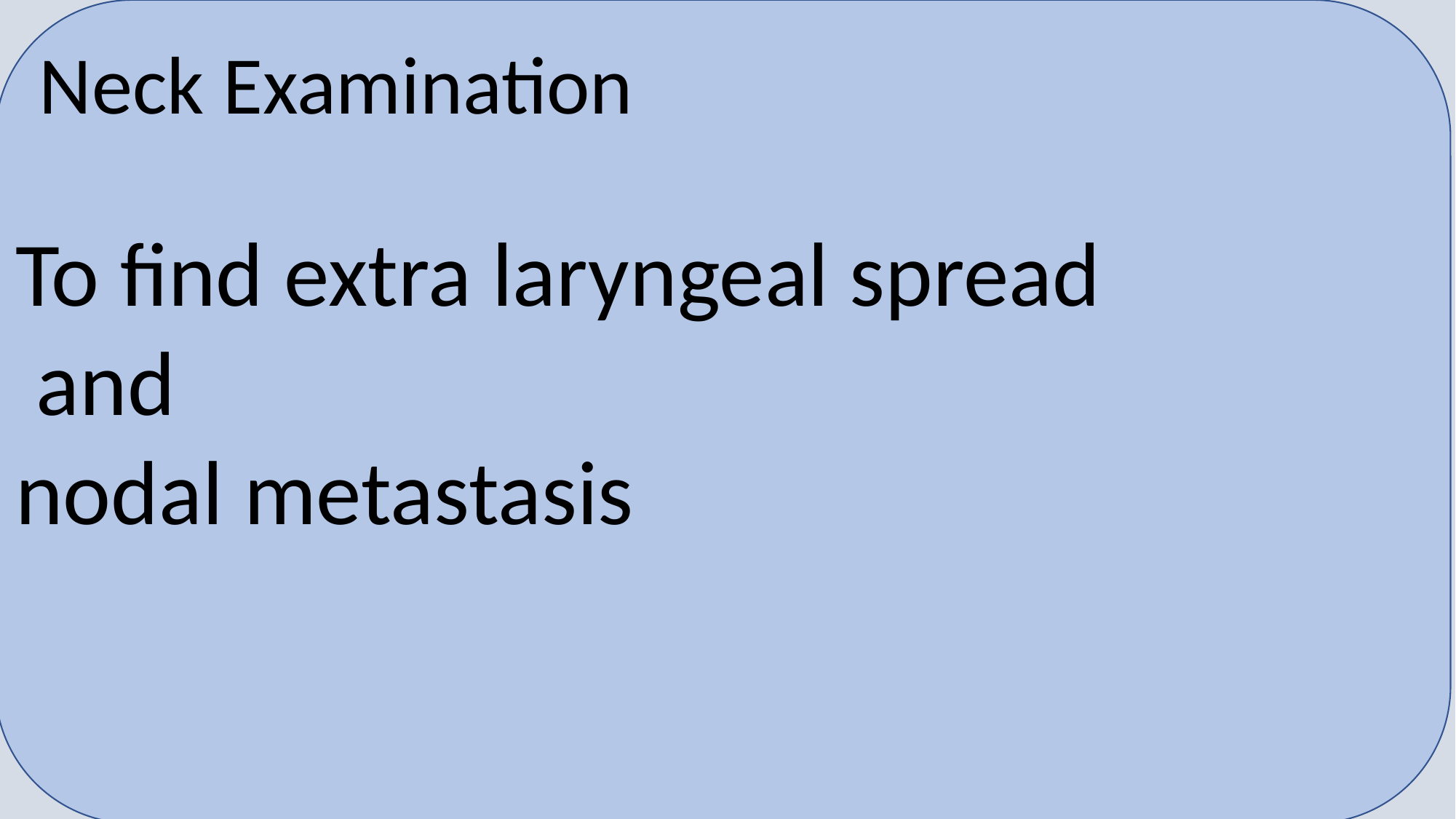

Neck Examination
To find extra laryngeal spread
 and
nodal metastasis